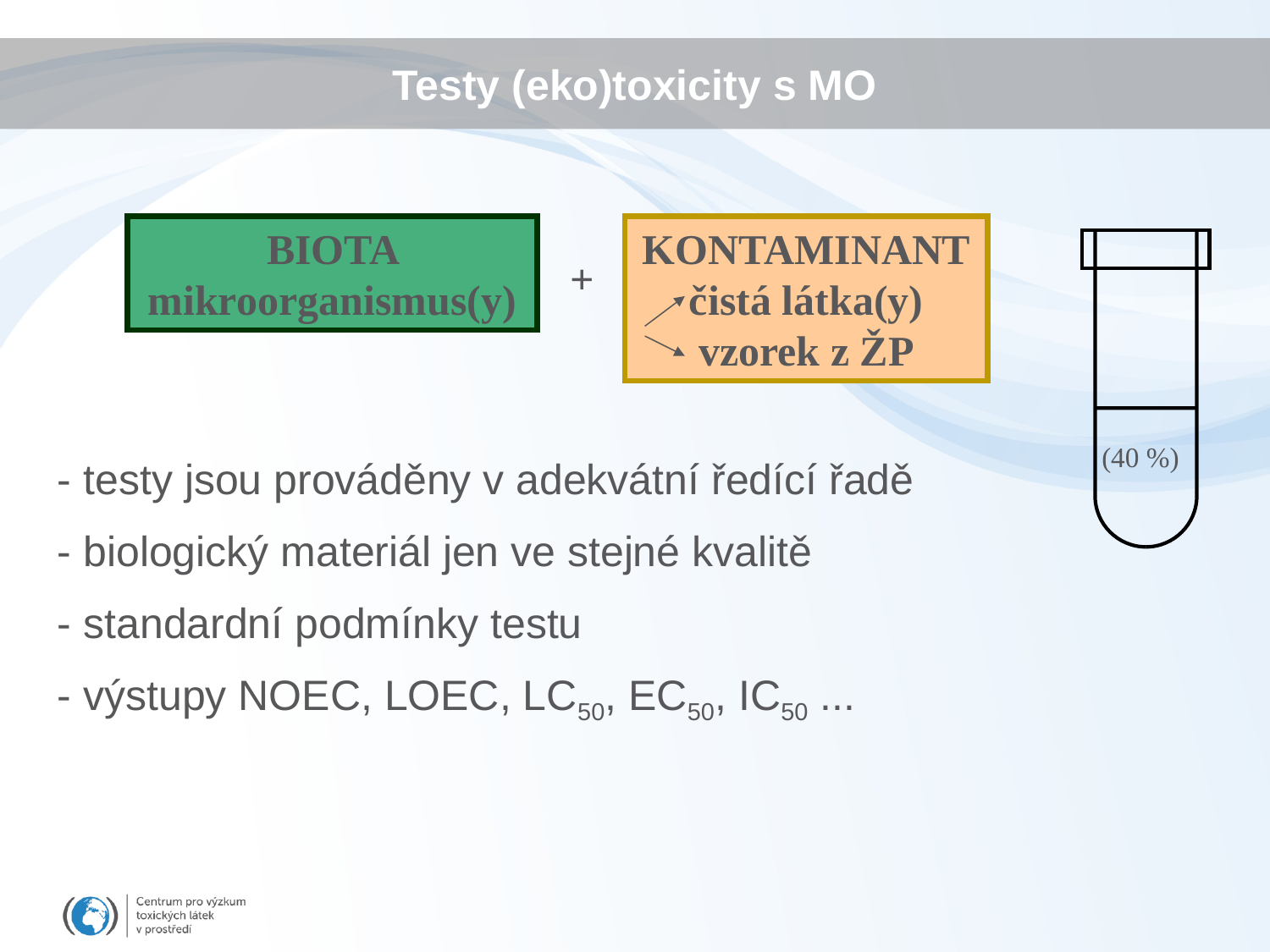

# Testy (eko)toxicity s MO
BIOTA mikroorganismus(y)
KONTAMINANT
čistá látka(y)
vzorek z ŽP

+

 (40 %)
- testy jsou prováděny v adekvátní ředící řadě
- biologický materiál jen ve stejné kvalitě
- standardní podmínky testu
- výstupy NOEC, LOEC, LC50, EC50, IC50 ...